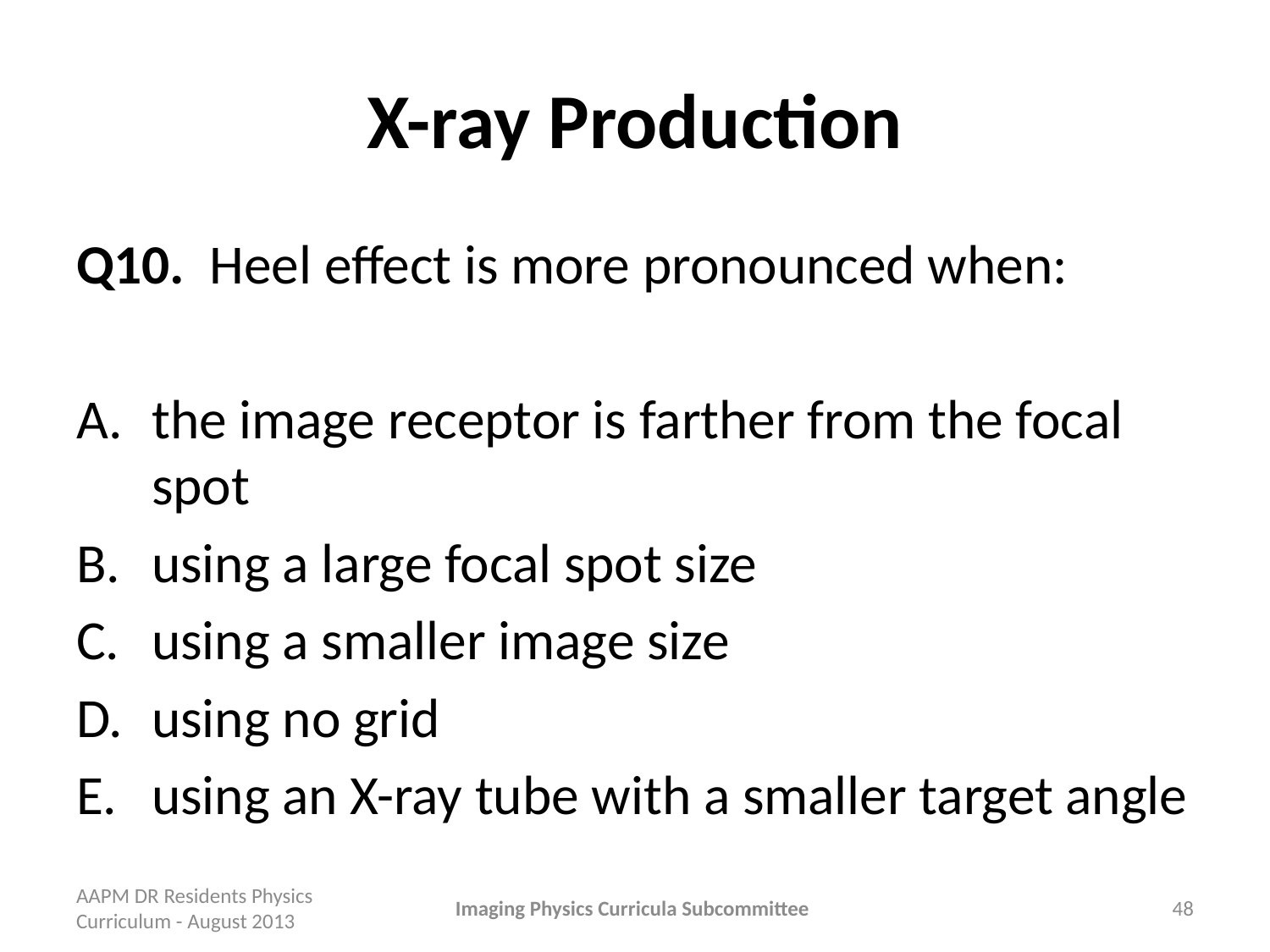

# X-ray Production
Q10.  Heel effect is more pronounced when:

the image receptor is farther from the focal spot
using a large focal spot size
using a smaller image size
using no grid
using an X-ray tube with a smaller target angle
AAPM DR Residents Physics Curriculum - August 2013
Imaging Physics Curricula Subcommittee
48